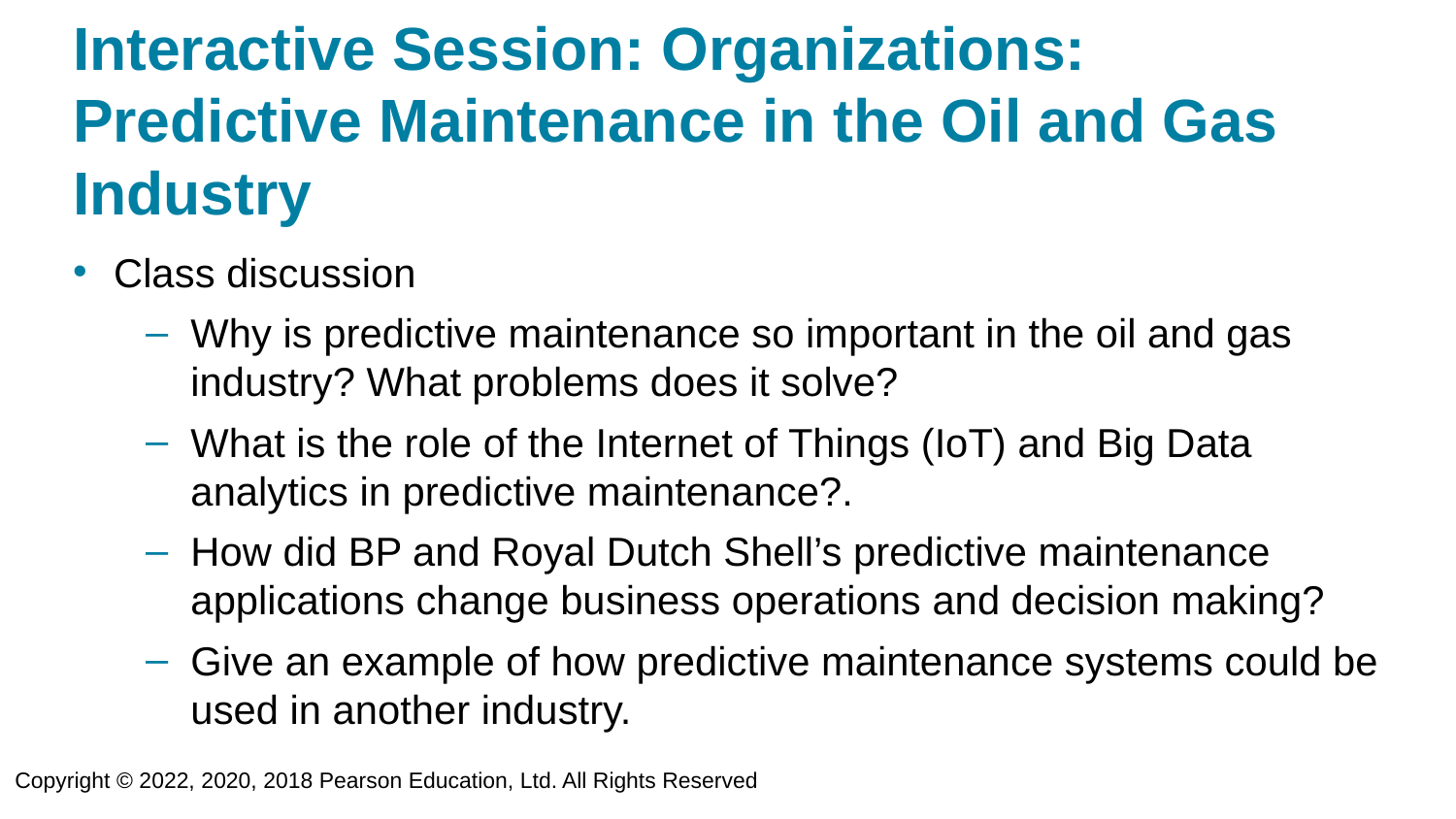

# Interactive Session: Organizations: Predictive Maintenance in the Oil and Gas Industry
Class discussion
Why is predictive maintenance so important in the oil and gas industry? What problems does it solve?
What is the role of the Internet of Things (IoT) and Big Data analytics in predictive maintenance?.
How did BP and Royal Dutch Shell’s predictive maintenance applications change business operations and decision making?
Give an example of how predictive maintenance systems could be used in another industry.
Copyright © 2022, 2020, 2018 Pearson Education, Ltd. All Rights Reserved